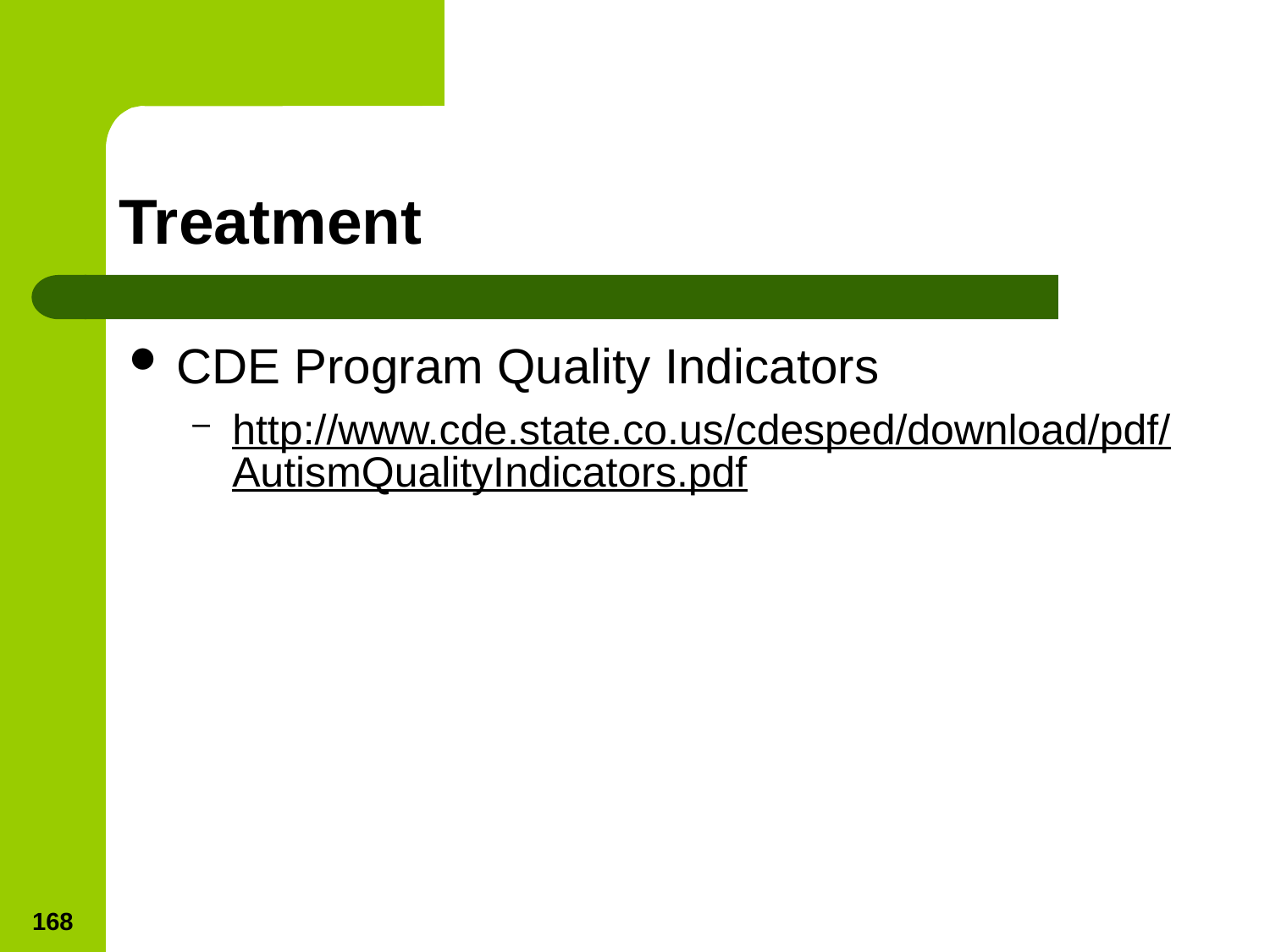

# Treatment
CDE Program Quality Indicators
http://www.cde.state.co.us/cdesped/download/pdf/AutismQualityIndicators.pdf
168